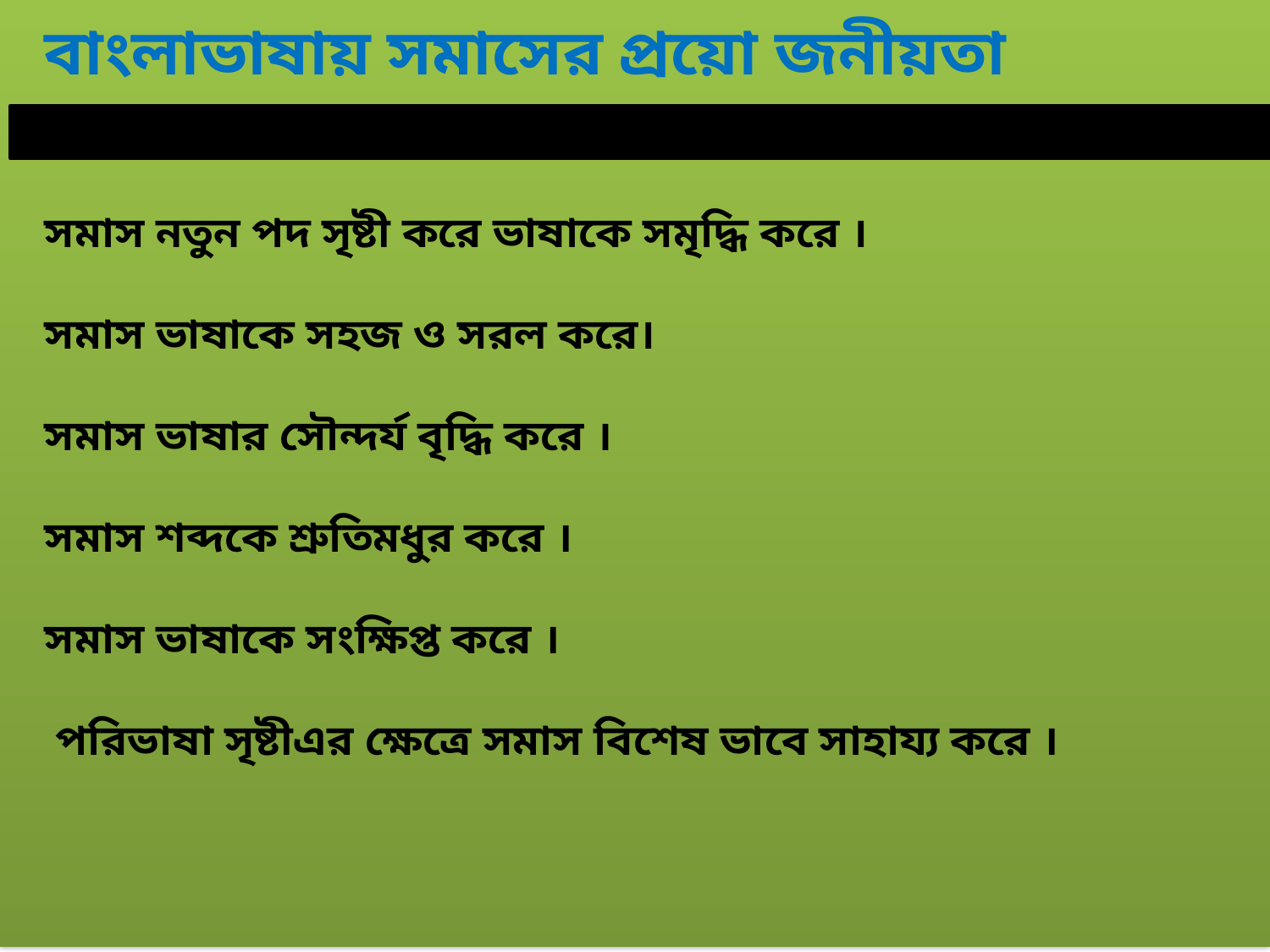

বাংলাভাষায় সমাসের প্রয়ো জনীয়তা

সমাস নতুন পদ সৃষ্টী করে ভাষাকে সমৃদ্ধি করে ।

সমাস ভাষাকে সহজ ও সরল করে।

সমাস ভাষার সৌন্দর্য বৃদ্ধি করে ।

সমাস শব্দকে শ্রুতিমধুর করে ।

সমাস ভাষাকে সংক্ষিপ্ত করে ।

 পরিভাষা সৃষ্টীএর ক্ষেত্রে সমাস বিশেষ ভাবে সাহায্য করে ।